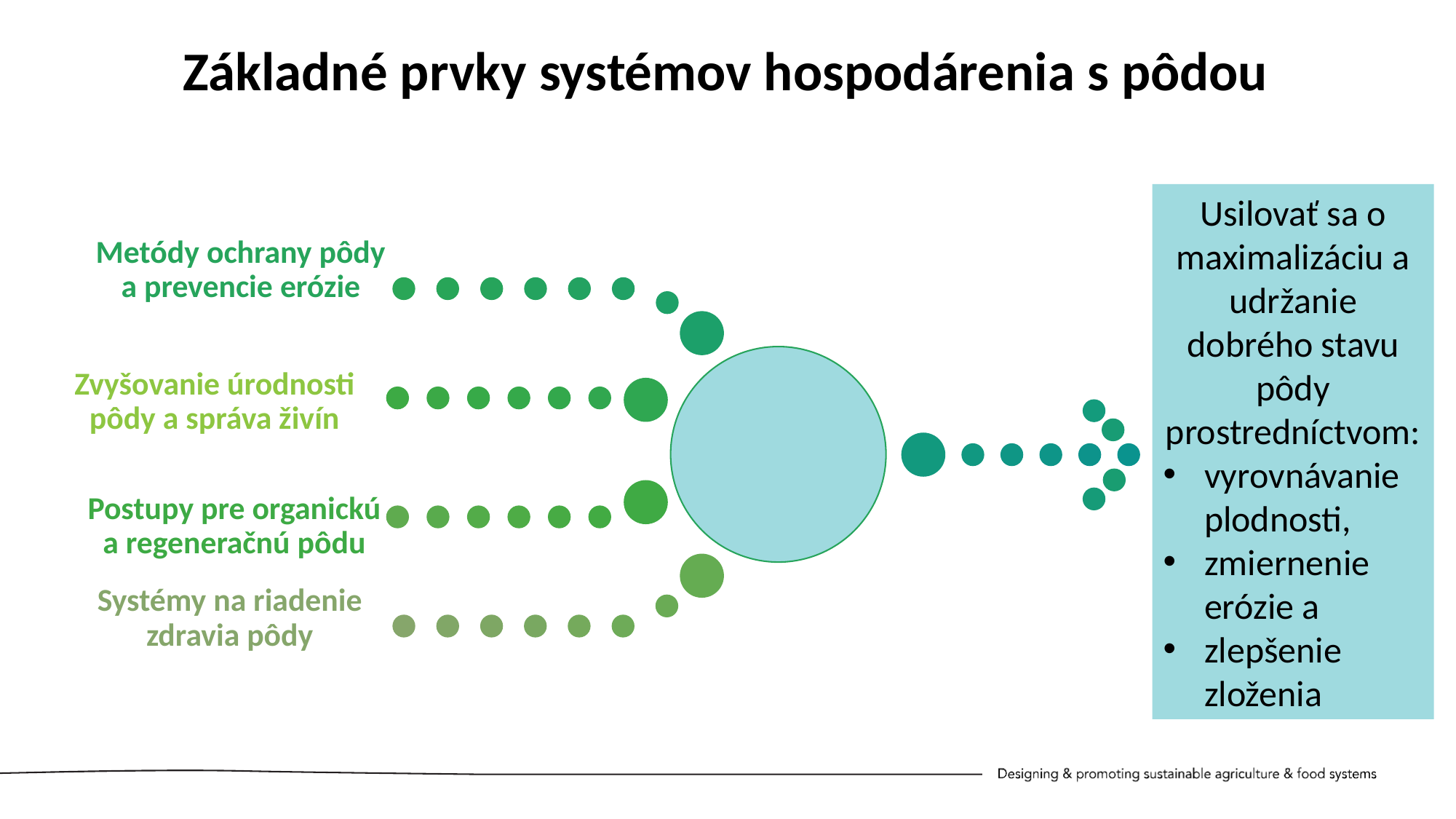

Základné prvky systémov hospodárenia s pôdou
Usilovať sa o maximalizáciu a udržanie dobrého stavu pôdy prostredníctvom:
vyrovnávanie plodnosti,
zmiernenie erózie a
zlepšenie zloženia

Metódy ochrany pôdy a prevencie erózie

Zvyšovanie úrodnosti pôdy a správa živín

Postupy pre organickú a regeneračnú pôdu

Systémy na riadenie zdravia pôdy